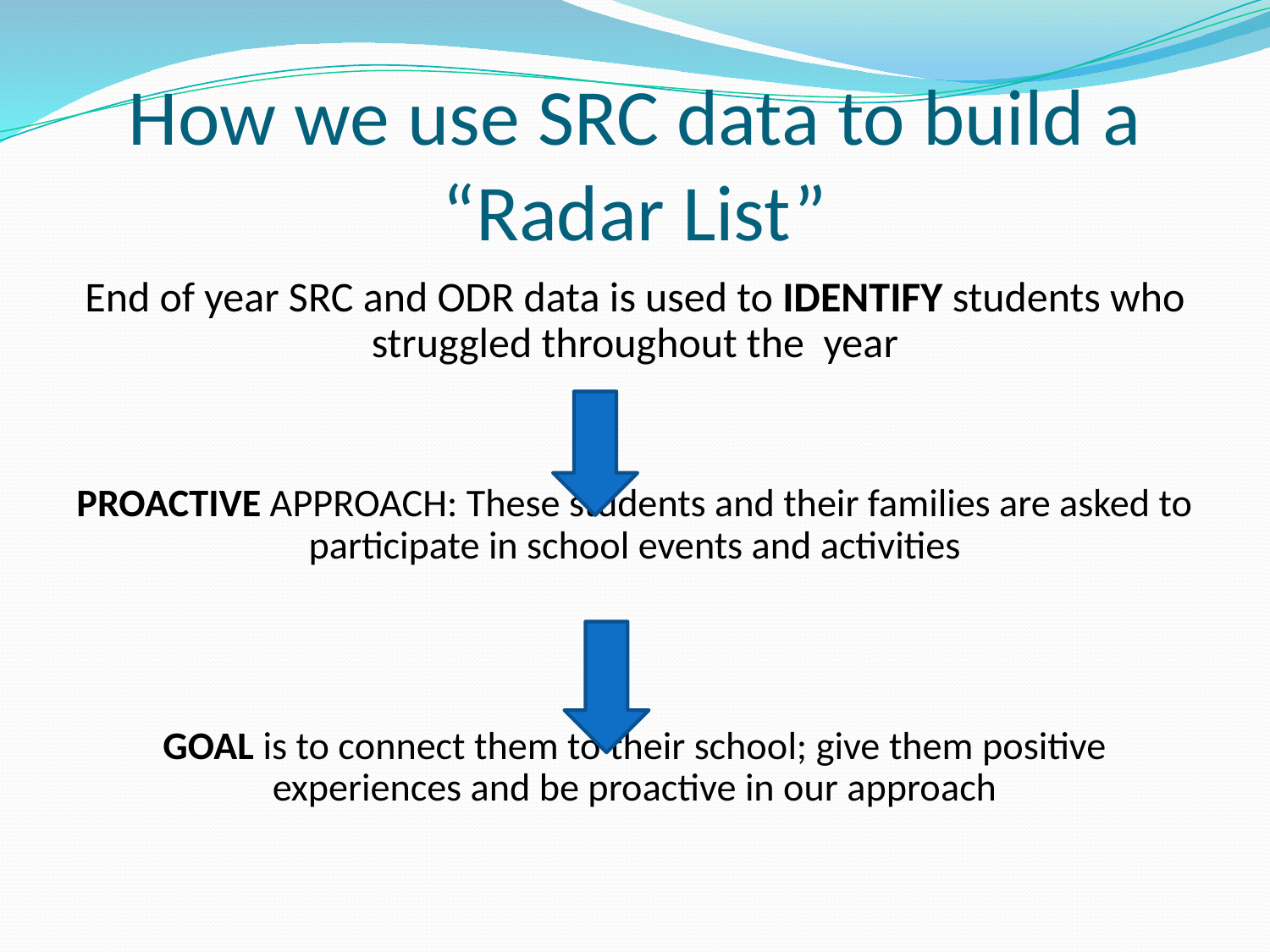

# How we use SRC data to build a “Radar List”
End of year SRC and ODR data is used to IDENTIFY students who struggled throughout the  year

PROACTIVE APPROACH: These students and their families are asked to participate in school events and activities

GOAL is to connect them to their school; give them positive experiences and be proactive in our approach